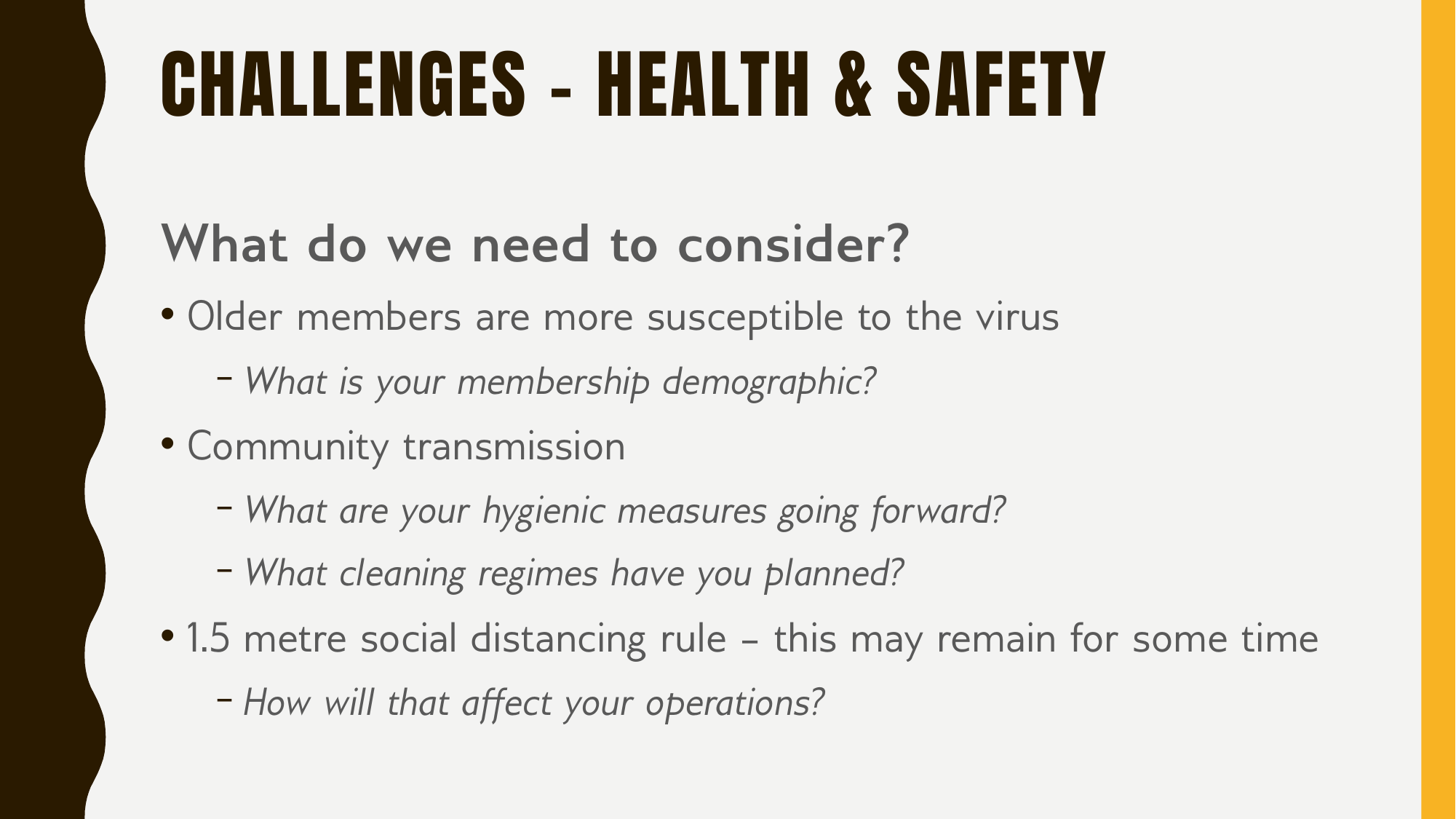

# CHALLENGES – HEALTH & Safety
What do we need to consider?
Older members are more susceptible to the virus
What is your membership demographic?
Community transmission
What are your hygienic measures going forward?
What cleaning regimes have you planned?
1.5 metre social distancing rule – this may remain for some time
How will that affect your operations?